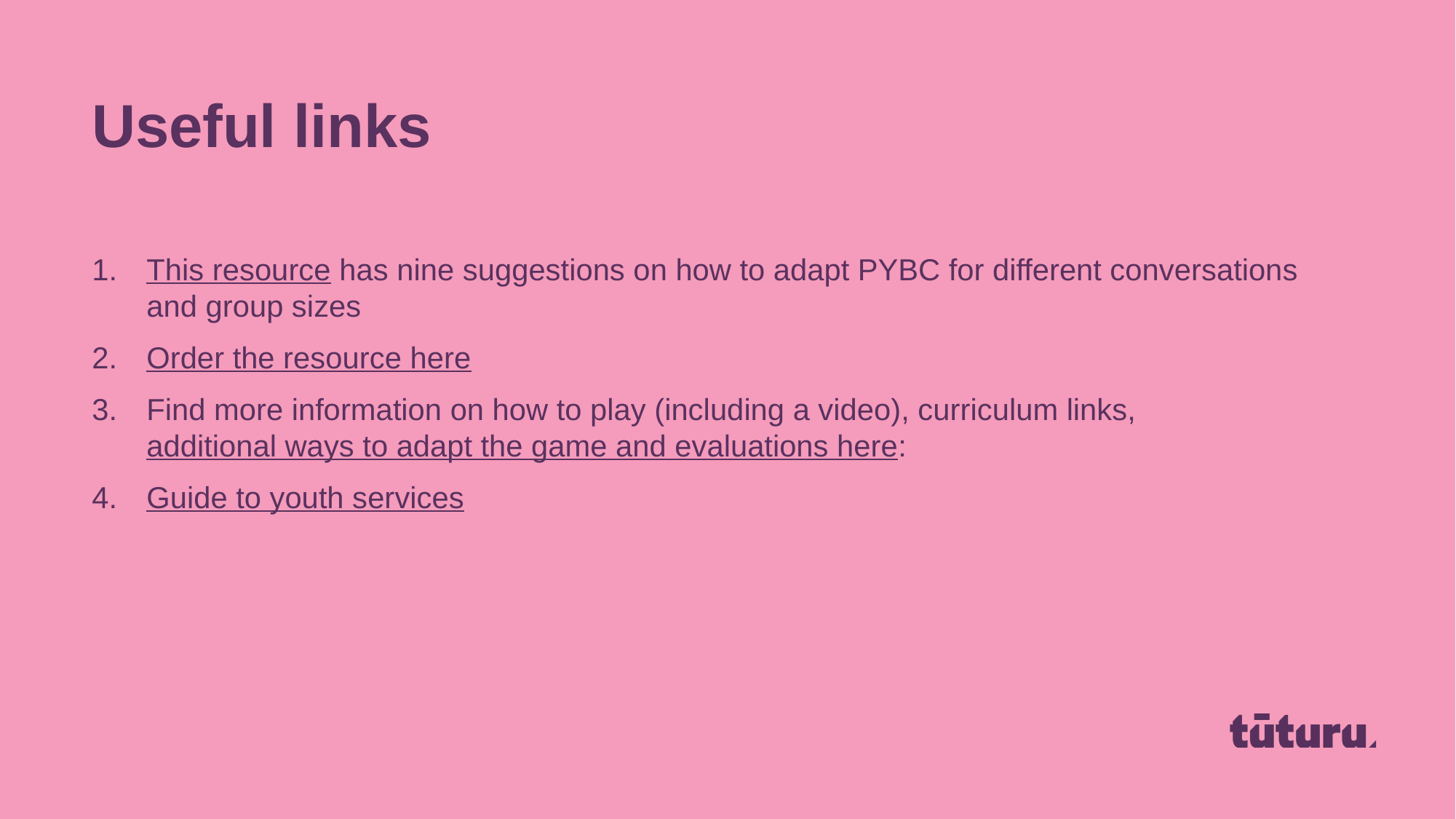

Useful links
This resource has nine suggestions on how to adapt PYBC for different conversations and group sizes
Order the resource here
Find more information on how to play (including a video), curriculum links, additional ways to adapt the game and evaluations here:
Guide to youth services